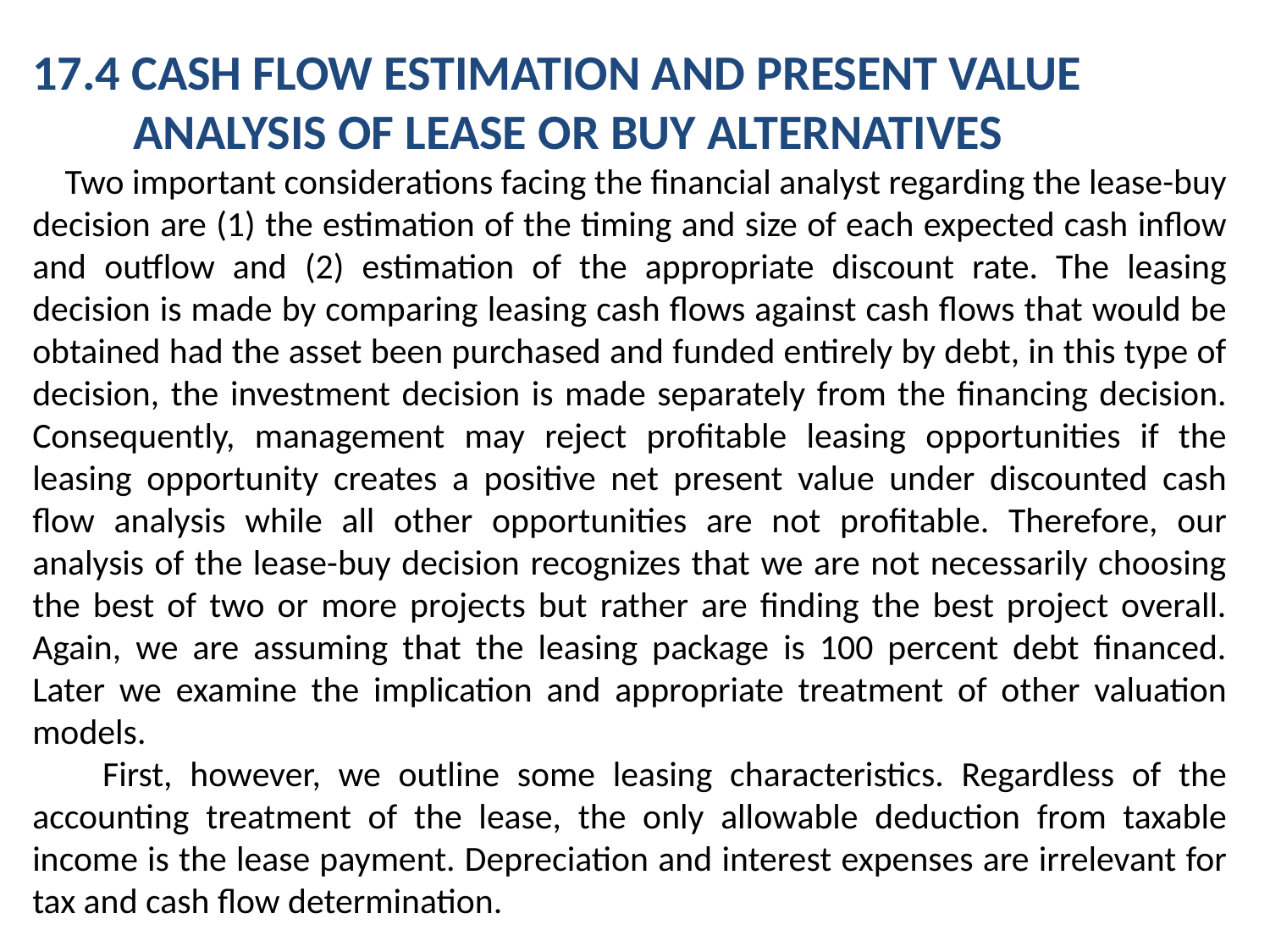

17.4 CASH FLOW ESTIMATION AND PRESENT VALUE
         ANALYSIS OF LEASE OR BUY ALTERNATIVES
    Two important considerations facing the financial analyst regarding the lease-buy decision are (1) the estimation of the timing and size of each expected cash inflow and outflow and (2) estimation of the appropriate discount rate. The leasing decision is made by comparing leasing cash flows against cash flows that would be obtained had the asset been purchased and funded entirely by debt, in this type of decision, the investment decision is made separately from the financing decision. Consequently, management may reject profitable leasing opportunities if the leasing opportunity creates a positive net present value under discounted cash flow analysis while all other opportunities are not profitable. Therefore, our analysis of the lease-buy decision recognizes that we are not necessarily choosing the best of two or more projects but rather are finding the best project overall. Again, we are assuming that the leasing package is 100 percent debt financed. Later we examine the implication and appropriate treatment of other valuation models.
    First, however, we outline some leasing characteristics. Regardless of the accounting treatment of the lease, the only allowable deduction from taxable income is the lease payment. Depreciation and interest expenses are irrelevant for tax and cash flow determination.